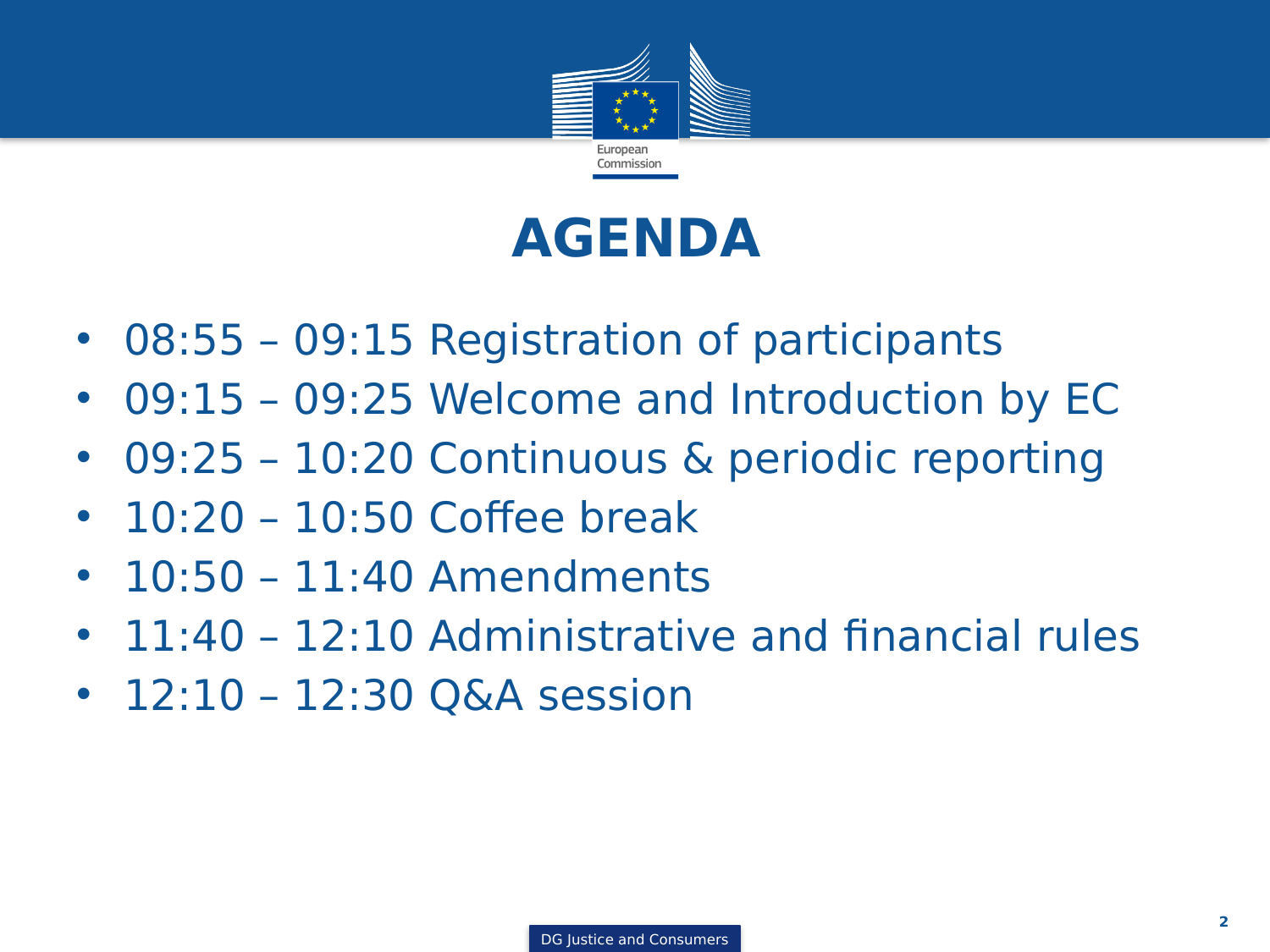

# AGENDA
08:55 – 09:15 Registration of participants
09:15 – 09:25 Welcome and Introduction by EC
09:25 – 10:20 Continuous & periodic reporting
10:20 – 10:50 Coffee break
10:50 – 11:40 Amendments
11:40 – 12:10 Administrative and financial rules
12:10 – 12:30 Q&A session

2
DG Justice and Consumers